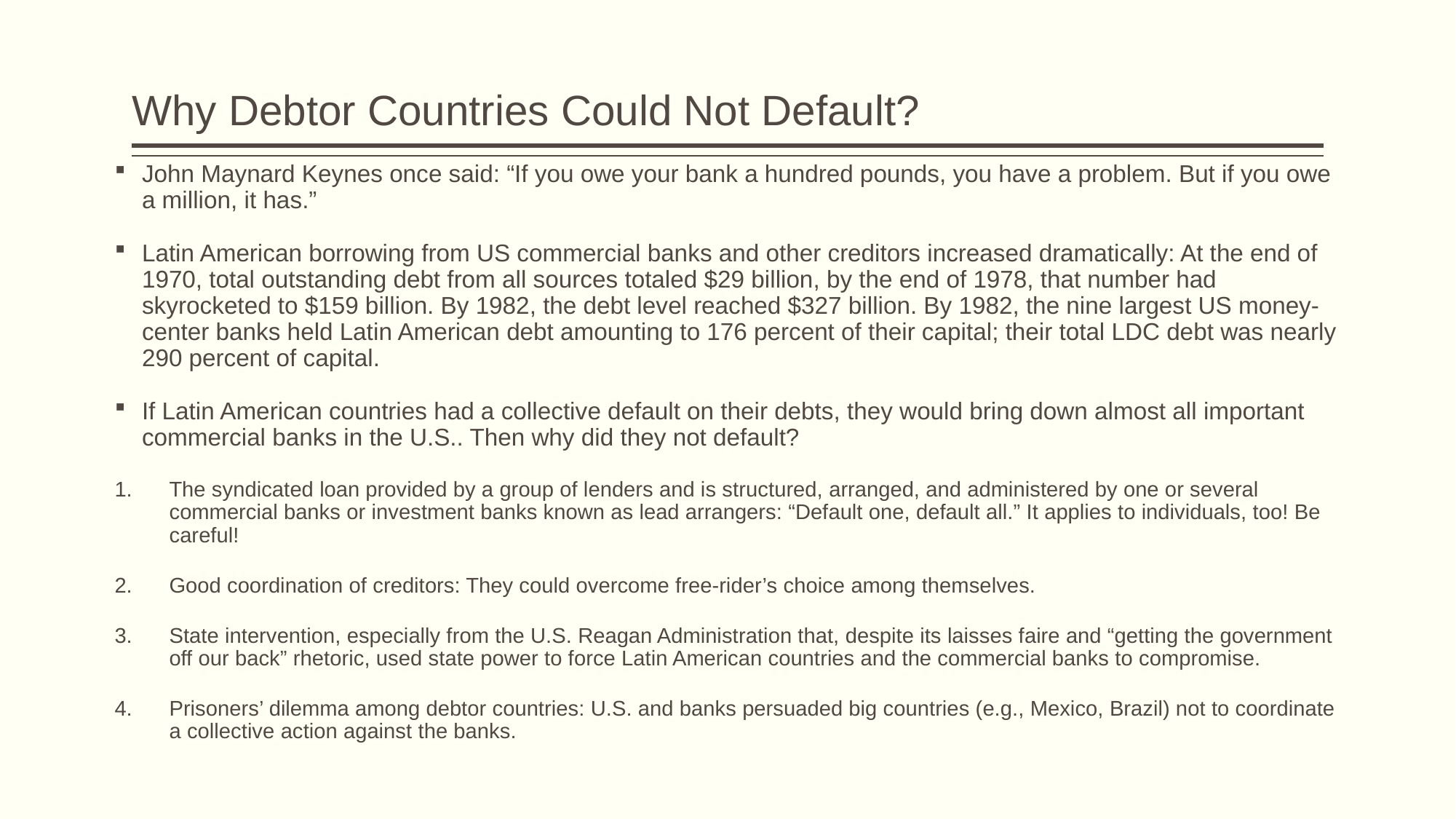

# Why Debtor Countries Could Not Default?
John Maynard Keynes once said: “If you owe your bank a hundred pounds, you have a problem. But if you owe a million, it has.”
Latin American borrowing from US commercial banks and other creditors increased dramatically: At the end of 1970, total outstanding debt from all sources totaled $29 billion, by the end of 1978, that number had skyrocketed to $159 billion. By 1982, the debt level reached $327 billion. By 1982, the nine largest US money-center banks held Latin American debt amounting to 176 percent of their capital; their total LDC debt was nearly 290 percent of capital.
If Latin American countries had a collective default on their debts, they would bring down almost all important commercial banks in the U.S.. Then why did they not default?
The syndicated loan provided by a group of lenders and is structured, arranged, and administered by one or several commercial banks or investment banks known as lead arrangers: “Default one, default all.” It applies to individuals, too! Be careful!
Good coordination of creditors: They could overcome free-rider’s choice among themselves.
State intervention, especially from the U.S. Reagan Administration that, despite its laisses faire and “getting the government off our back” rhetoric, used state power to force Latin American countries and the commercial banks to compromise.
Prisoners’ dilemma among debtor countries: U.S. and banks persuaded big countries (e.g., Mexico, Brazil) not to coordinate a collective action against the banks.